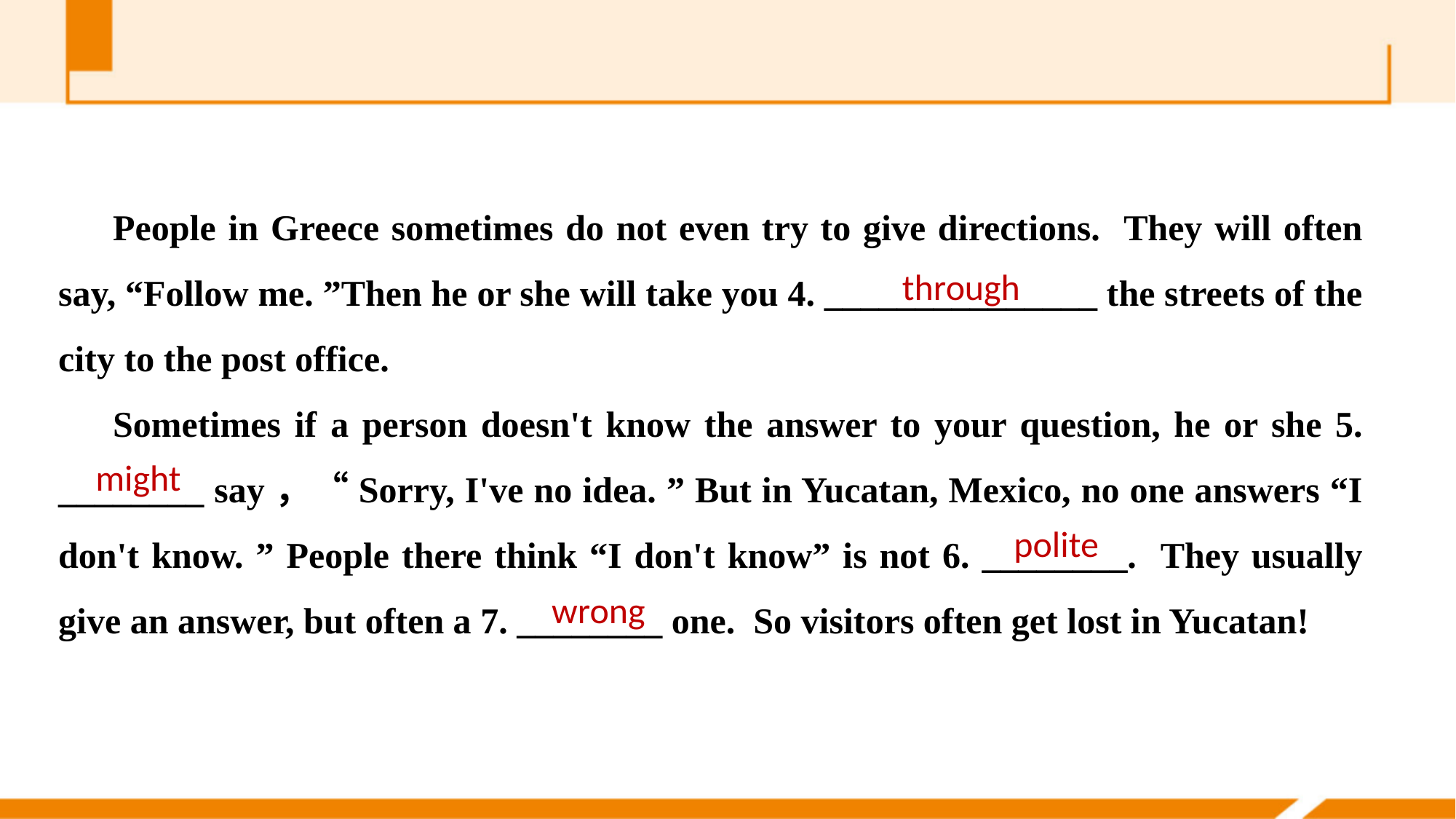

People in Greece sometimes do not even try to give directions.  They will often say, “Follow me. ”Then he or she will take you 4. _______________ the streets of the city to the post office.
Sometimes if a person doesn't know the answer to your question, he or she 5. ________ say，“Sorry, I've no idea. ” But in Yucatan, Mexico, no one answers “I don't know. ” People there think “I don't know” is not 6. ________.  They usually give an answer, but often a 7. ________ one.  So visitors often get lost in Yucatan!
through
might
polite
 wrong